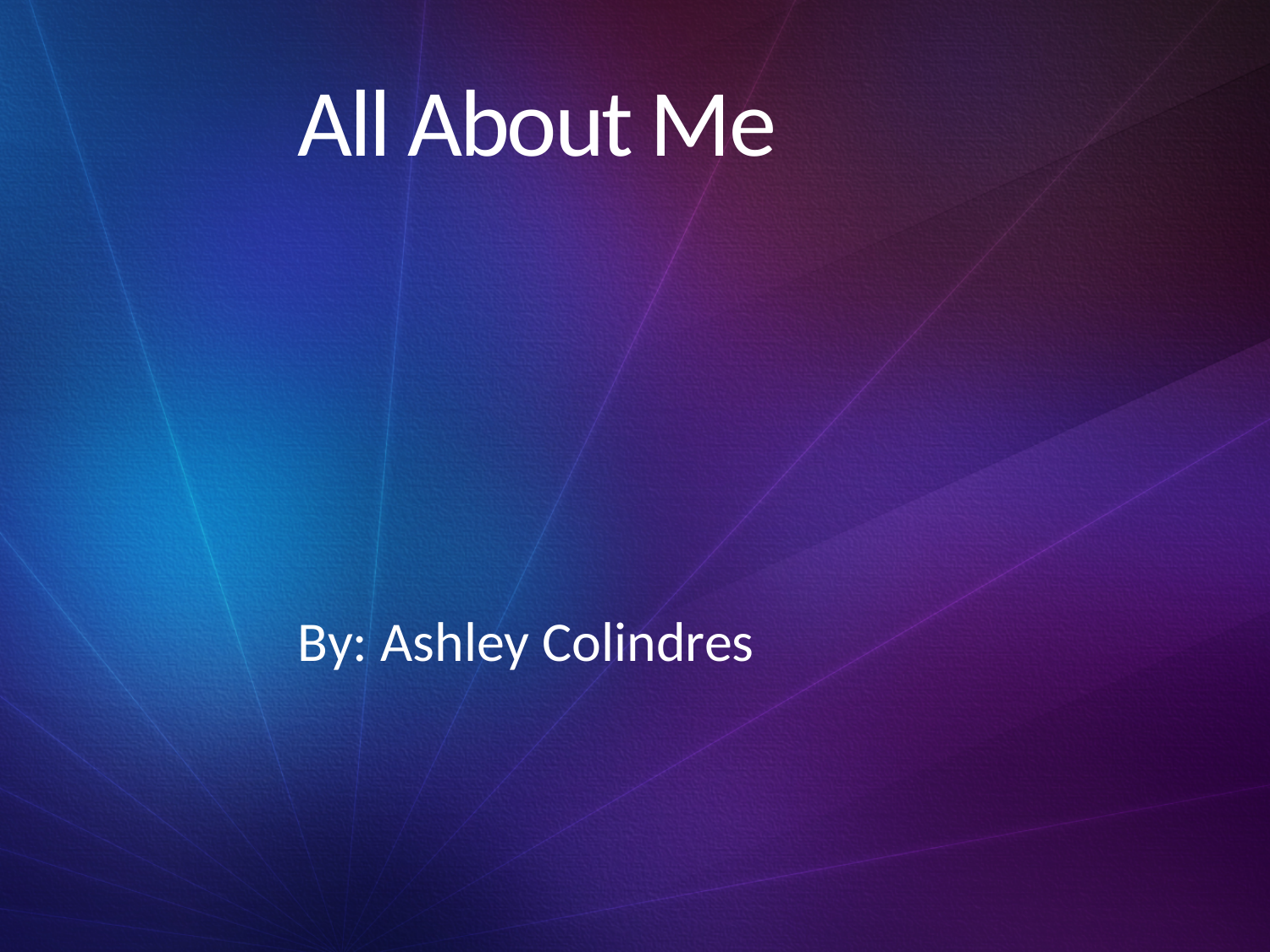

# All About Me
By: Ashley Colindres